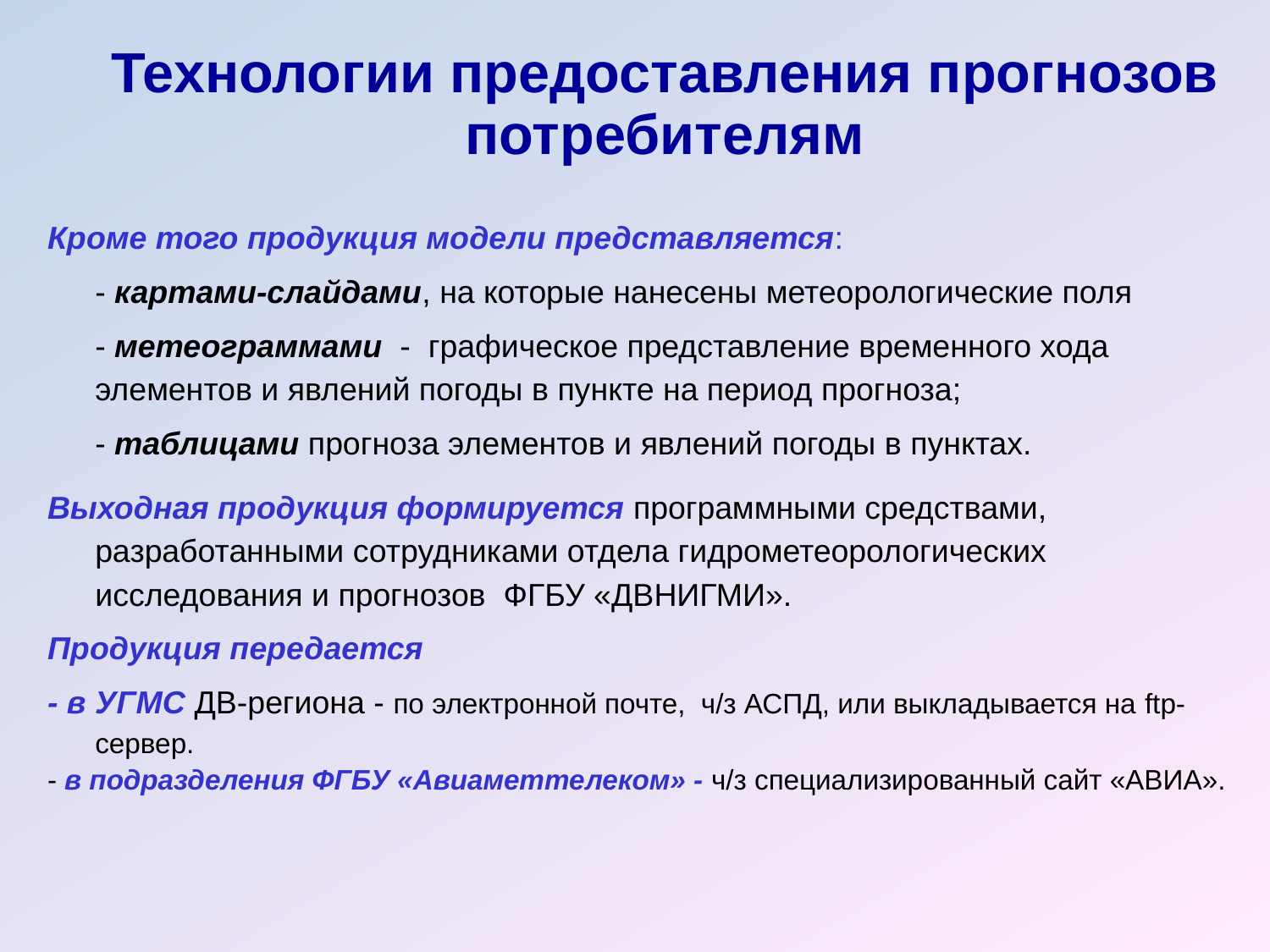

Технологии предоставления прогнозов потребителям
Кроме того продукция модели представляется:
	- картами-слайдами, на которые нанесены метеорологические поля
	- метеограммами  -  графическое представление временного хода элементов и явлений погоды в пункте на период прогноза;
	- таблицами прогноза элементов и явлений погоды в пунктах.
Выходная продукция формируется программными средствами, разработанными сотрудниками отдела гидрометеорологических исследования и прогнозов  ФГБУ «ДВНИГМИ».
Продукция передается
- в УГМС ДВ-региона - по электронной почте,  ч/з АСПД, или выкладывается на ftp-сервер.
- в подразделения ФГБУ «Авиаметтелеком» - ч/з специализированный сайт «АВИА».